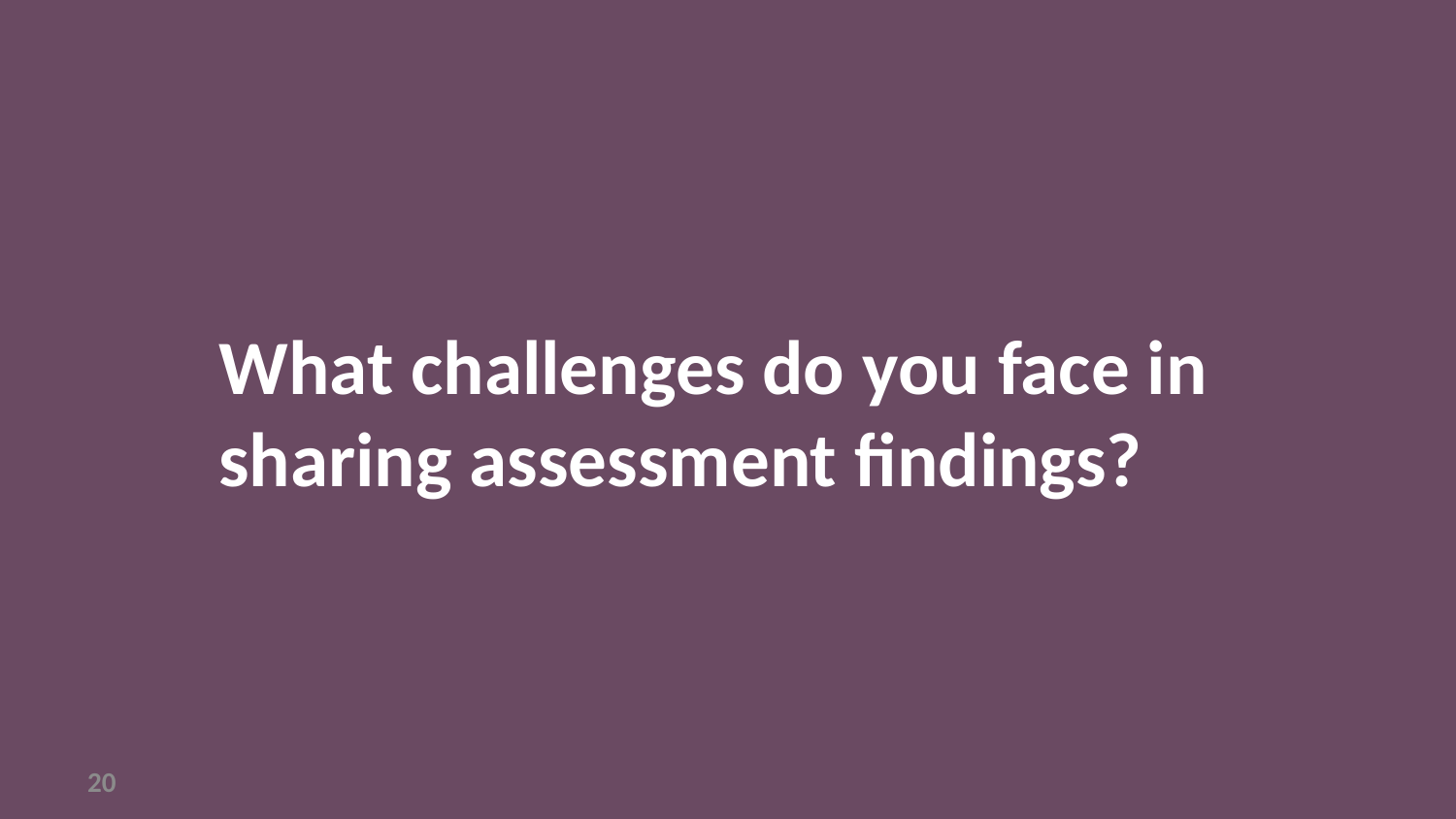

# What challenges do you face in sharing assessment findings?
20